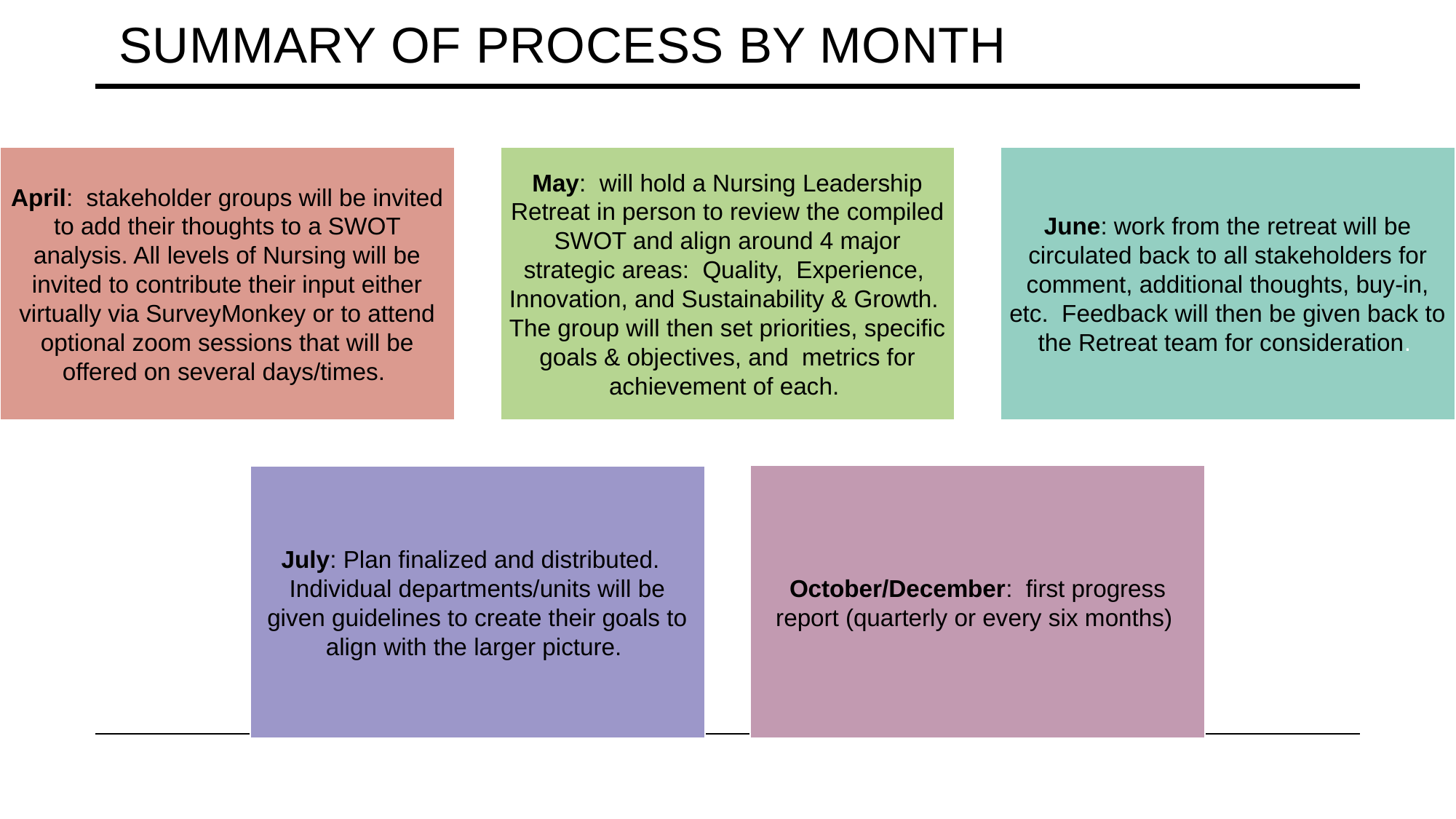

# Summary of Process by Month
April:  stakeholder groups will be invited to add their thoughts to a SWOT analysis. All levels of Nursing will be invited to contribute their input either virtually via SurveyMonkey or to attend optional zoom sessions that will be offered on several days/times.
May:  will hold a Nursing Leadership Retreat in person to review the compiled SWOT and align around 4 major strategic areas:  Quality,  Experience,  Innovation, and Sustainability & Growth.  The group will then set priorities, specific goals & objectives, and  metrics for achievement of each.
June: work from the retreat will be circulated back to all stakeholders for comment, additional thoughts, buy-in, etc.  Feedback will then be given back to the Retreat team for consideration.
July: Plan finalized and distributed.   Individual departments/units will be given guidelines to create their goals to align with the larger picture.
October/December:  first progress report (quarterly or every six months)